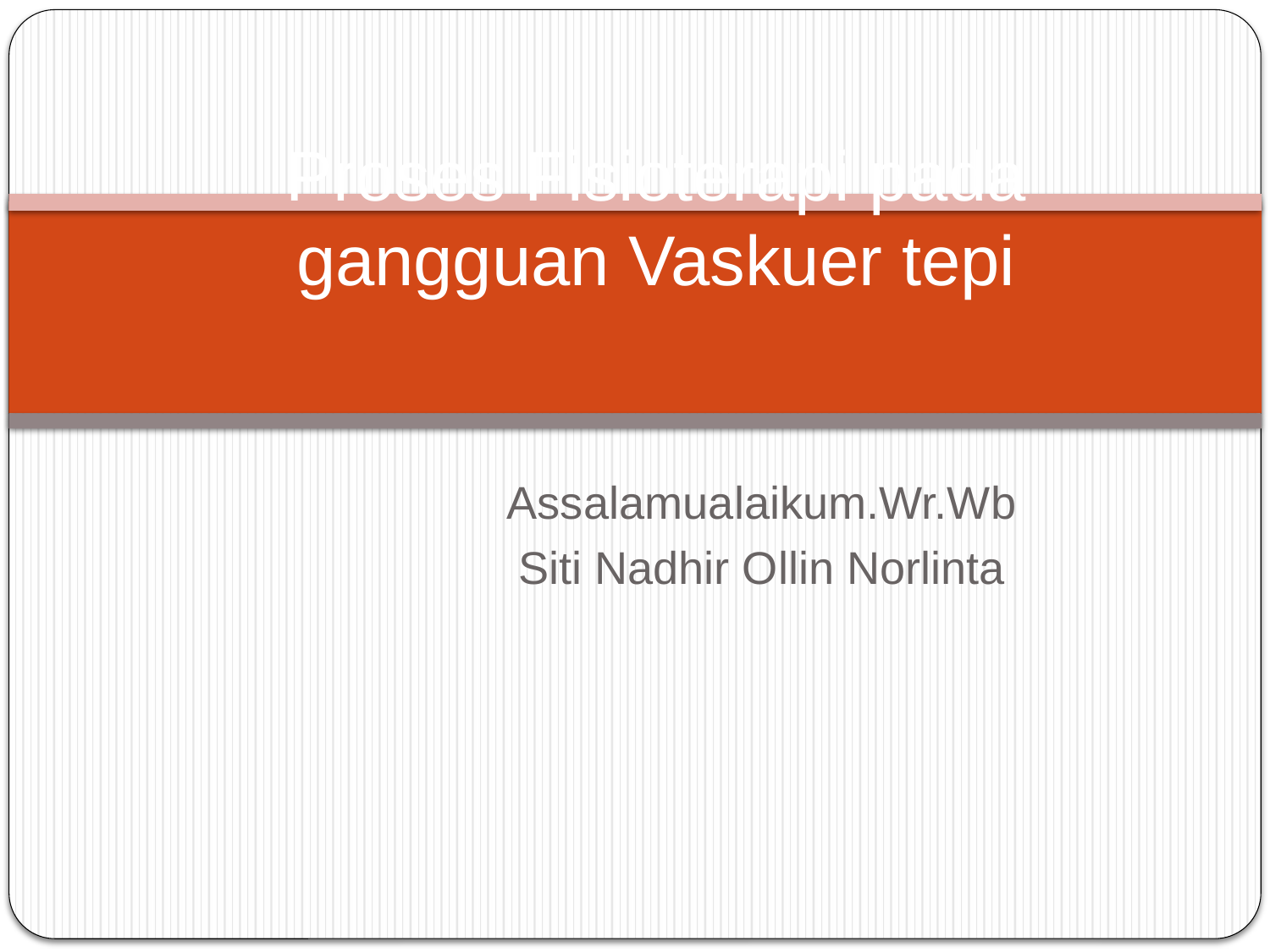

# Proses Fisioterapi pada gangguan Vaskuer tepi

Assalamualaikum.Wr.Wb
Siti Nadhir Ollin Norlinta